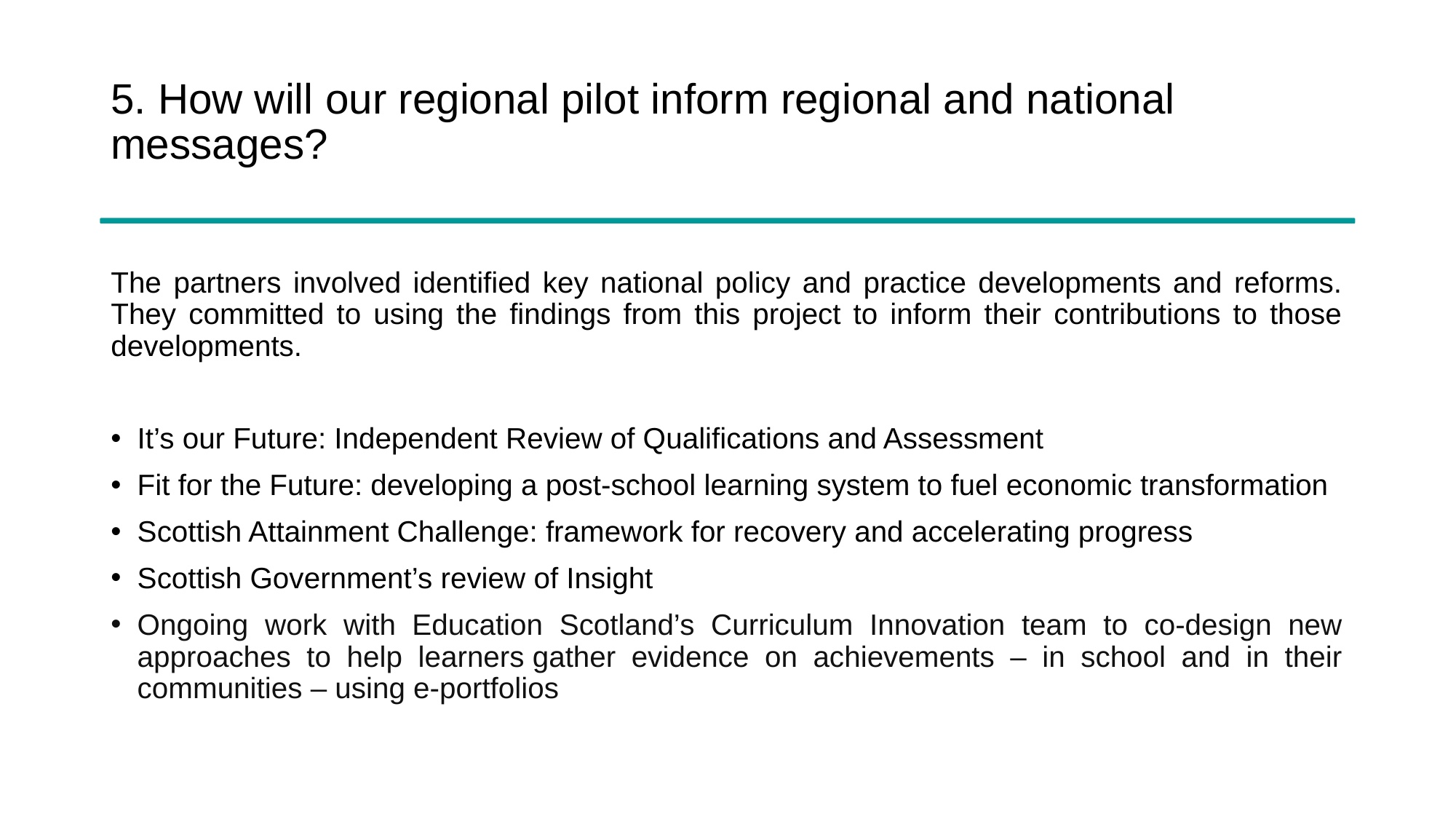

# 5. How will our regional pilot inform regional and national messages?

The partners involved identified key national policy and practice developments and reforms. They committed to using the findings from this project to inform their contributions to those developments.

It’s our Future: Independent Review of Qualifications and Assessment ​
Fit for the Future: developing a post-school learning system to fuel economic transformation ​
Scottish Attainment Challenge: framework for recovery and accelerating progress​
Scottish Government’s review of Insight​
Ongoing work with Education Scotland’s Curriculum Innovation team to co-design new approaches to help learners gather evidence on achievements – in school and in their communities – using e-portfolios